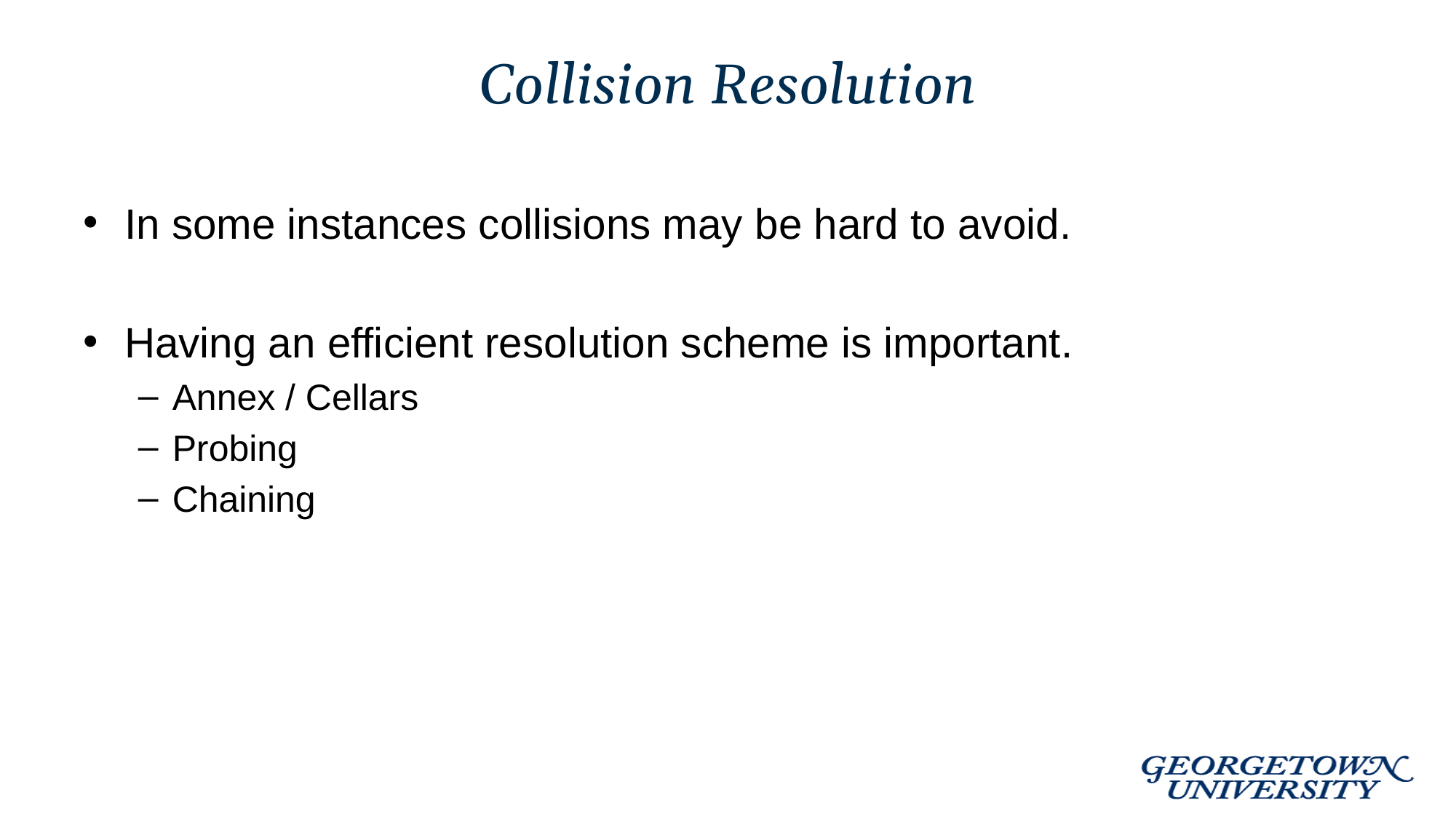

# Collision Resolution
In some instances collisions may be hard to avoid.

Having an efficient resolution scheme is important.
Annex / Cellars
Probing
Chaining